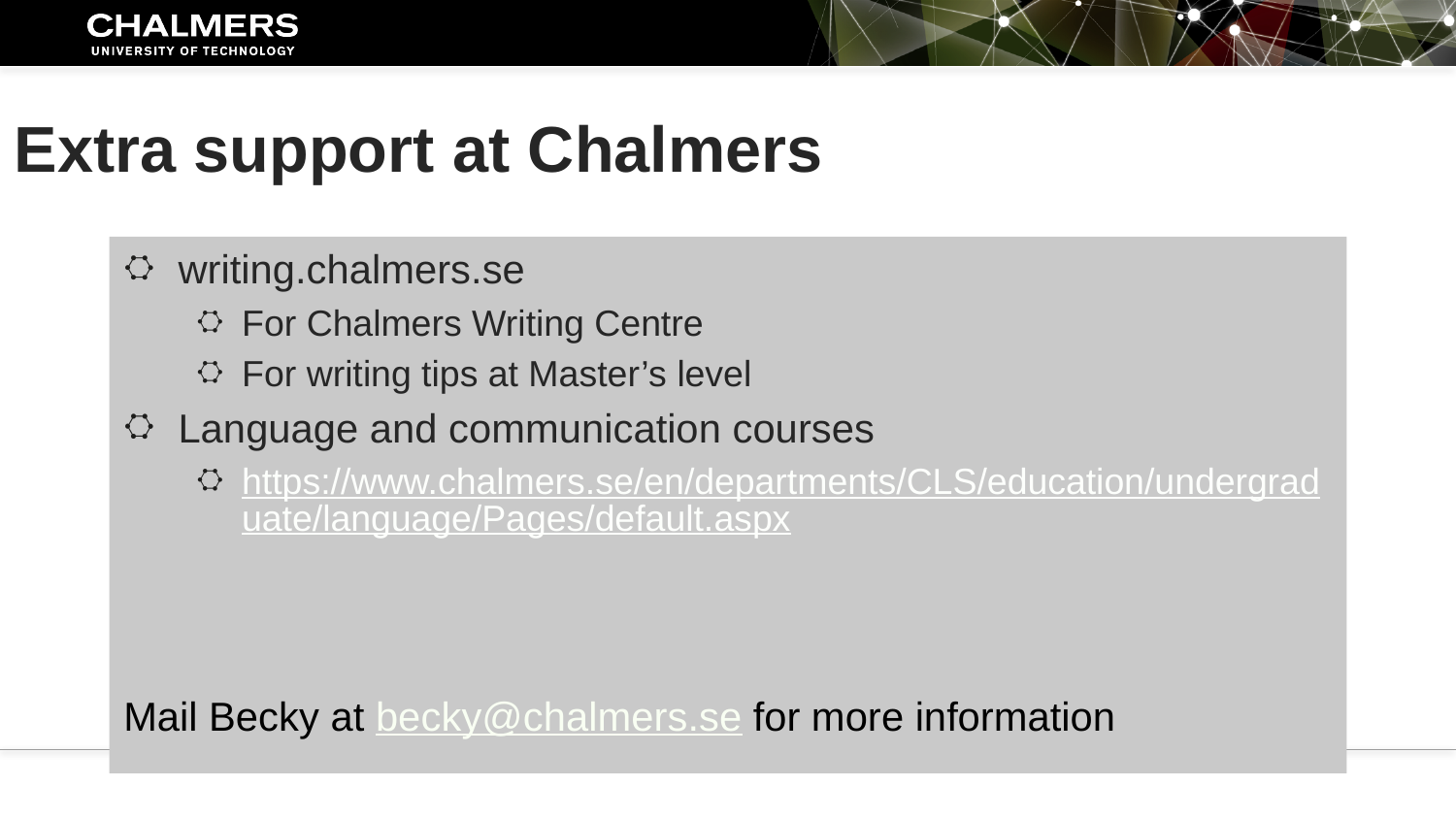

# Extra support at Chalmers
writing.chalmers.se
For Chalmers Writing Centre
For writing tips at Master’s level
Language and communication courses
https://www.chalmers.se/en/departments/CLS/education/undergraduate/language/Pages/default.aspx

Mail Becky at becky@chalmers.se for more information